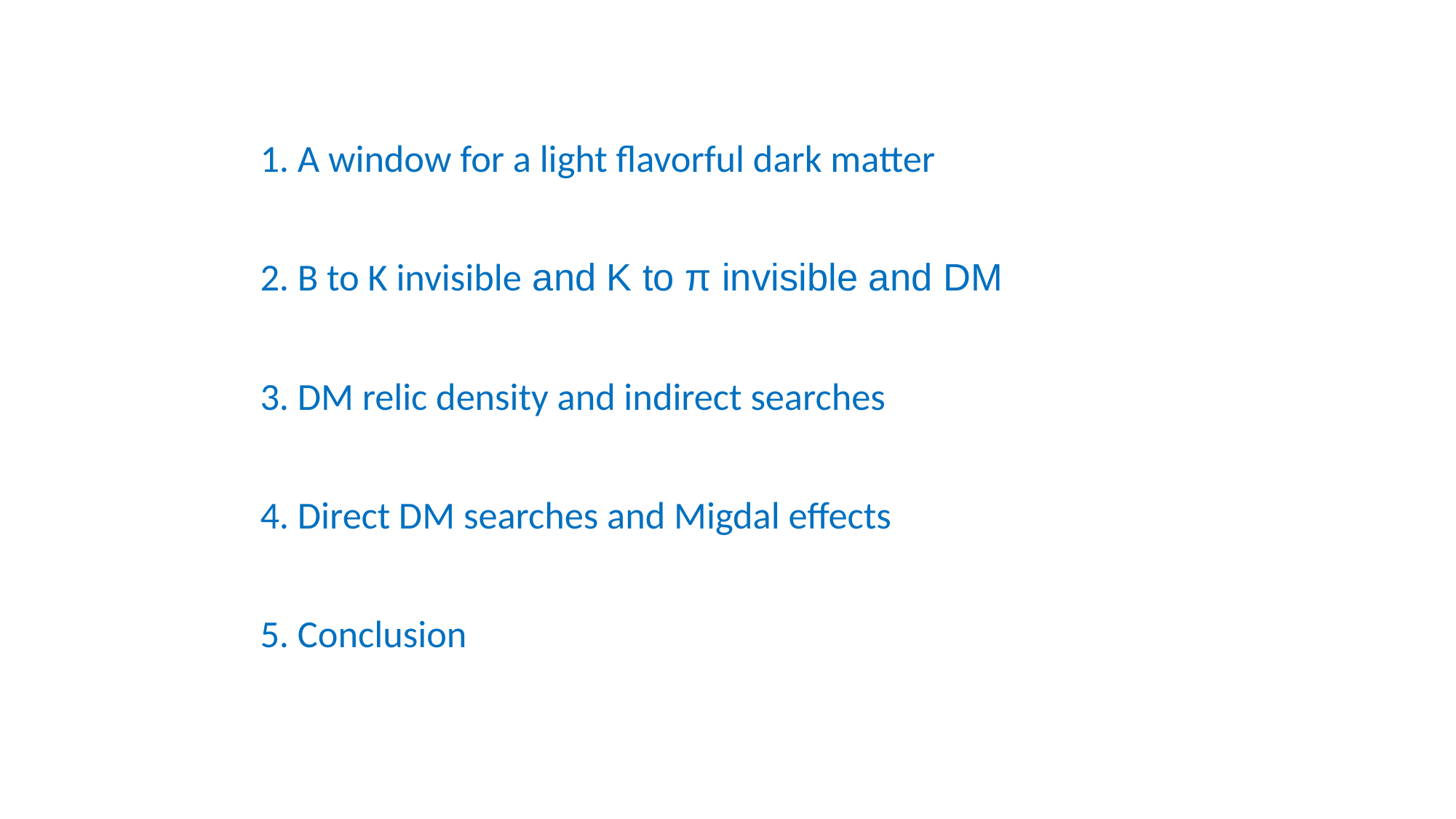

# 1. A window for a light flavorful dark matter 2. B to K invisible and K to π invisible and DM 3. DM relic density and indirect searches 4. Direct DM searches and Migdal effects 5. Conclusion